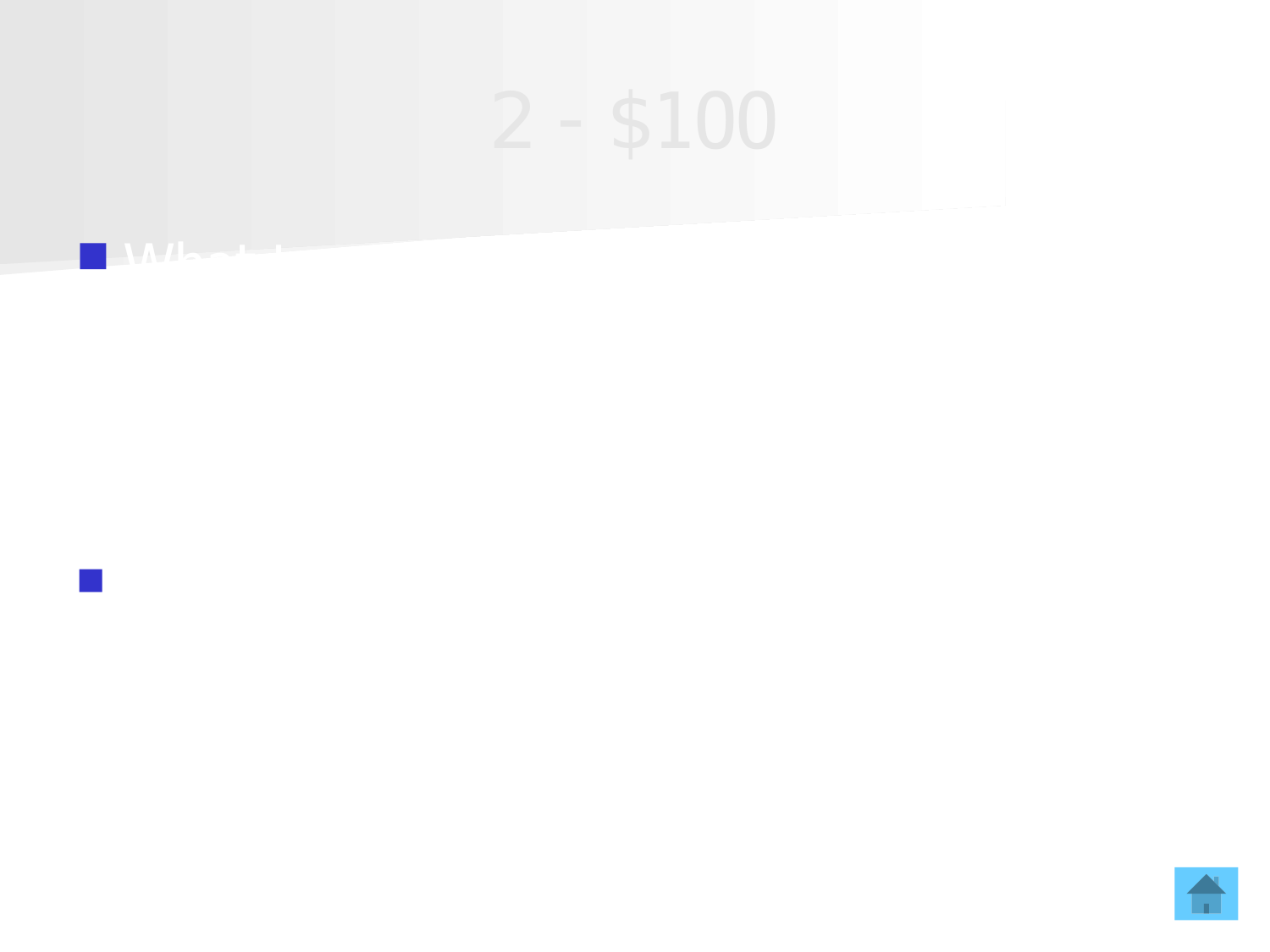

# 2 - $100
What type of mixture can be separated by the process of evaporation?

solution